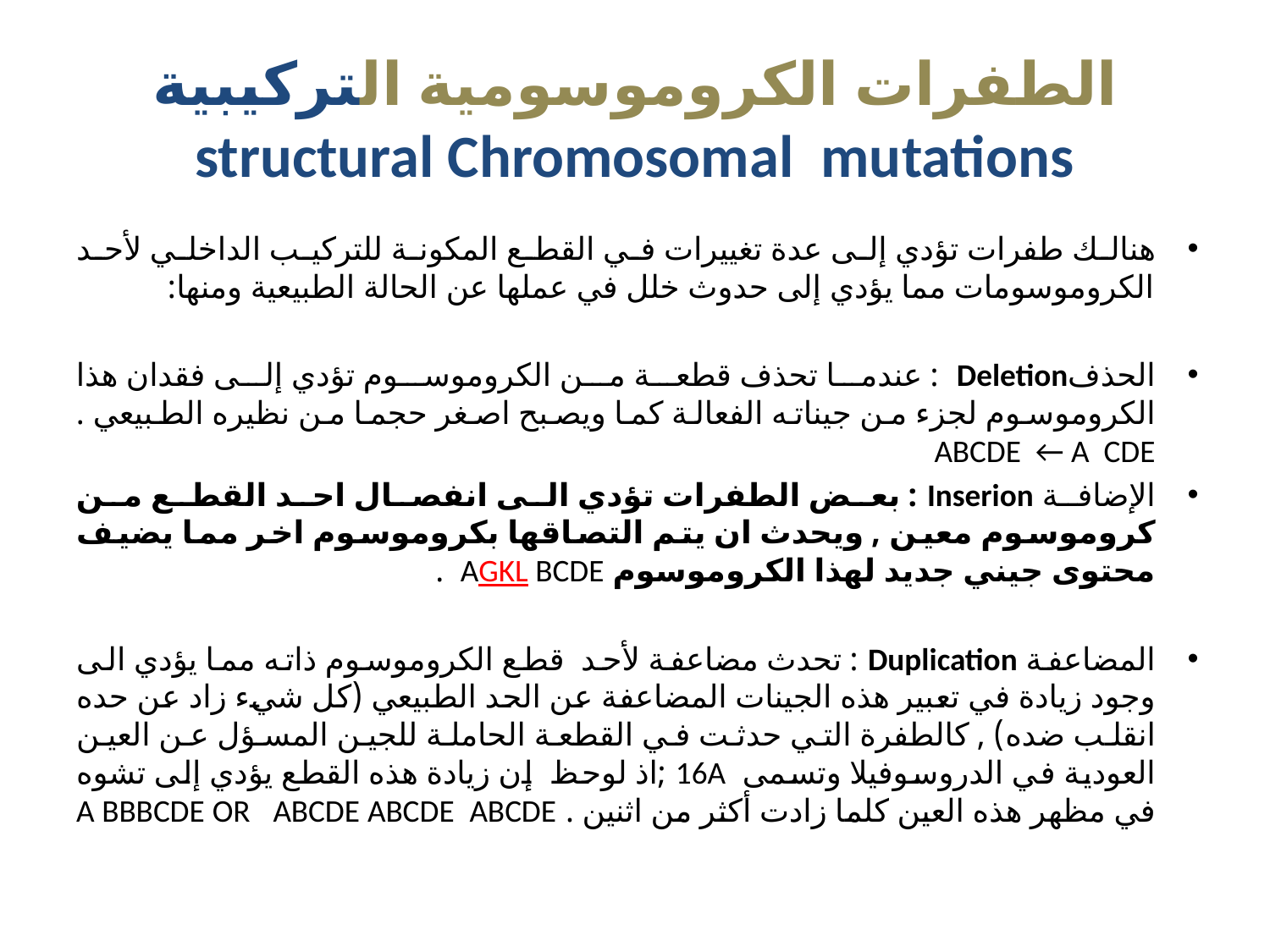

# الطفرات الكروموسومية التركيبية structural Chromosomal  mutations
هنالك طفرات تؤدي إلى عدة تغييرات في القطع المكونة للتركيب الداخلي لأحد الكروموسومات مما يؤدي إلى حدوث خلل في عملها عن الحالة الطبيعية ومنها:

الحذفDeletion  : عندما تحذف قطعة من الكروموسوم تؤدي إلى فقدان هذا الكروموسوم لجزء من جيناته الفعالة كما ويصبح اصغر حجما من نظيره الطبيعي . ABCDE  ← A  CDE
الإضافة Inserion : بعض الطفرات تؤدي الى انفصال احد القطع من كروموسوم معين , ويحدث ان يتم التصاقها بكروموسوم اخر مما يضيف محتوى جيني جديد لهذا الكروموسوم AGKL BCDE  .

المضاعفة Duplication : تحدث مضاعفة لأحد  قطع الكروموسوم ذاته مما يؤدي الى وجود زيادة في تعبير هذه الجينات المضاعفة عن الحد الطبيعي (كل شيء زاد عن حده انقلب ضده) , كالطفرة التي حدثت في القطعة الحاملة للجين المسؤل عن العين العودية في الدروسوفيلا وتسمى  16A ;اذ لوحظ  إن زيادة هذه القطع يؤدي إلى تشوه في مظهر هذه العين كلما زادت أكثر من اثنين . A BBBCDE OR   ABCDE ABCDE  ABCDE